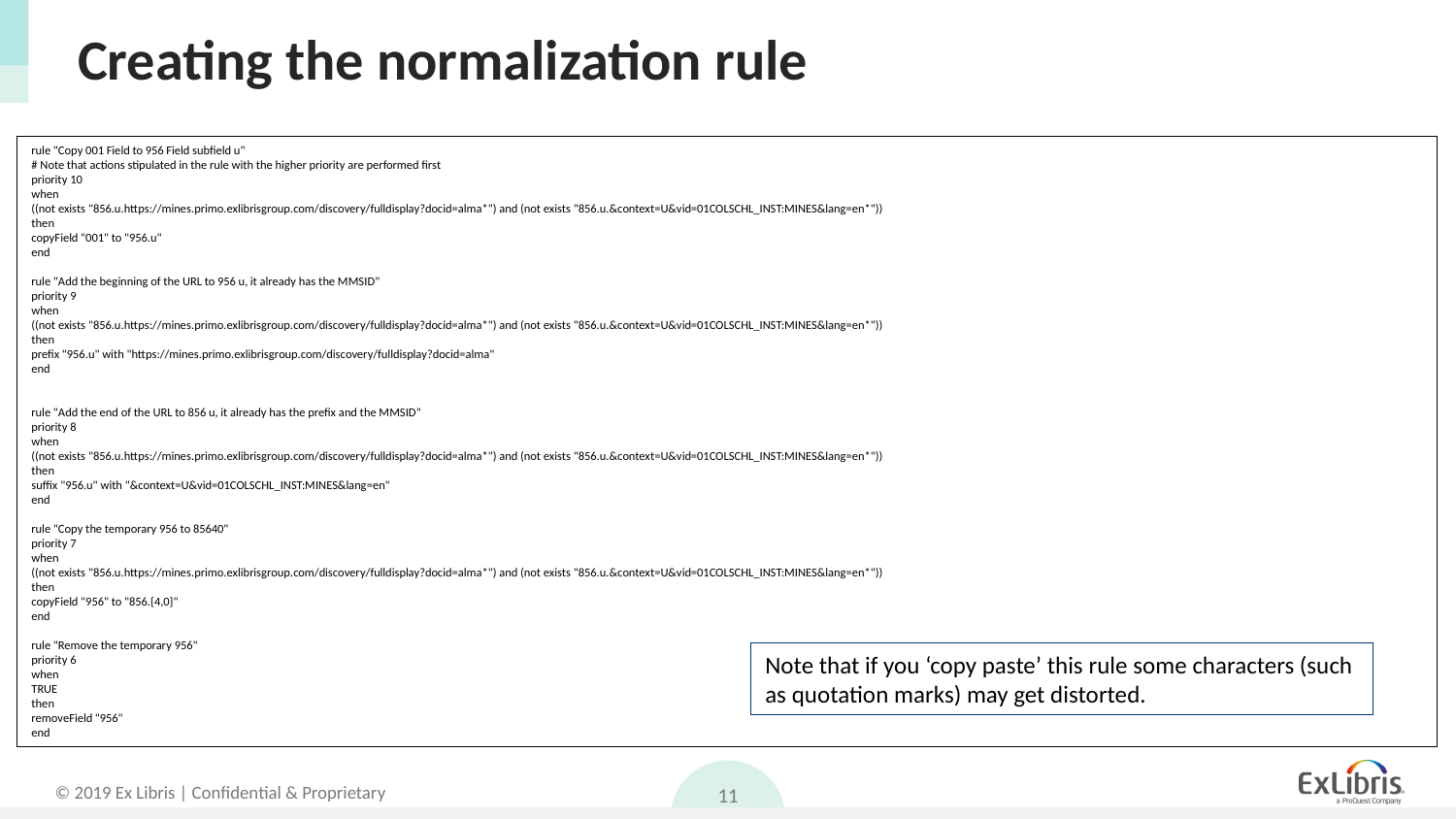

# Creating the normalization rule
rule "Copy 001 Field to 956 Field subfield u"
# Note that actions stipulated in the rule with the higher priority are performed first
priority 10
when
((not exists "856.u.https://mines.primo.exlibrisgroup.com/discovery/fulldisplay?docid=alma*") and (not exists "856.u.&context=U&vid=01COLSCHL_INST:MINES&lang=en*"))
then
copyField "001" to "956.u"
end

rule "Add the beginning of the URL to 956 u, it already has the MMSID"
priority 9
when
((not exists "856.u.https://mines.primo.exlibrisgroup.com/discovery/fulldisplay?docid=alma*") and (not exists "856.u.&context=U&vid=01COLSCHL_INST:MINES&lang=en*"))
then
prefix "956.u" with "https://mines.primo.exlibrisgroup.com/discovery/fulldisplay?docid=alma"
end

rule "Add the end of the URL to 856 u, it already has the prefix and the MMSID"
priority 8
when
((not exists "856.u.https://mines.primo.exlibrisgroup.com/discovery/fulldisplay?docid=alma*") and (not exists "856.u.&context=U&vid=01COLSCHL_INST:MINES&lang=en*"))
then
suffix "956.u" with "&context=U&vid=01COLSCHL_INST:MINES&lang=en"
end

rule "Copy the temporary 956 to 85640"
priority 7
when
((not exists "856.u.https://mines.primo.exlibrisgroup.com/discovery/fulldisplay?docid=alma*") and (not exists "856.u.&context=U&vid=01COLSCHL_INST:MINES&lang=en*"))
then
copyField "956" to "856.{4,0}"
end

rule "Remove the temporary 956"
priority 6
when
TRUE
then
removeField "956"
end
Note that if you ‘copy paste’ this rule some characters (such as quotation marks) may get distorted.
11